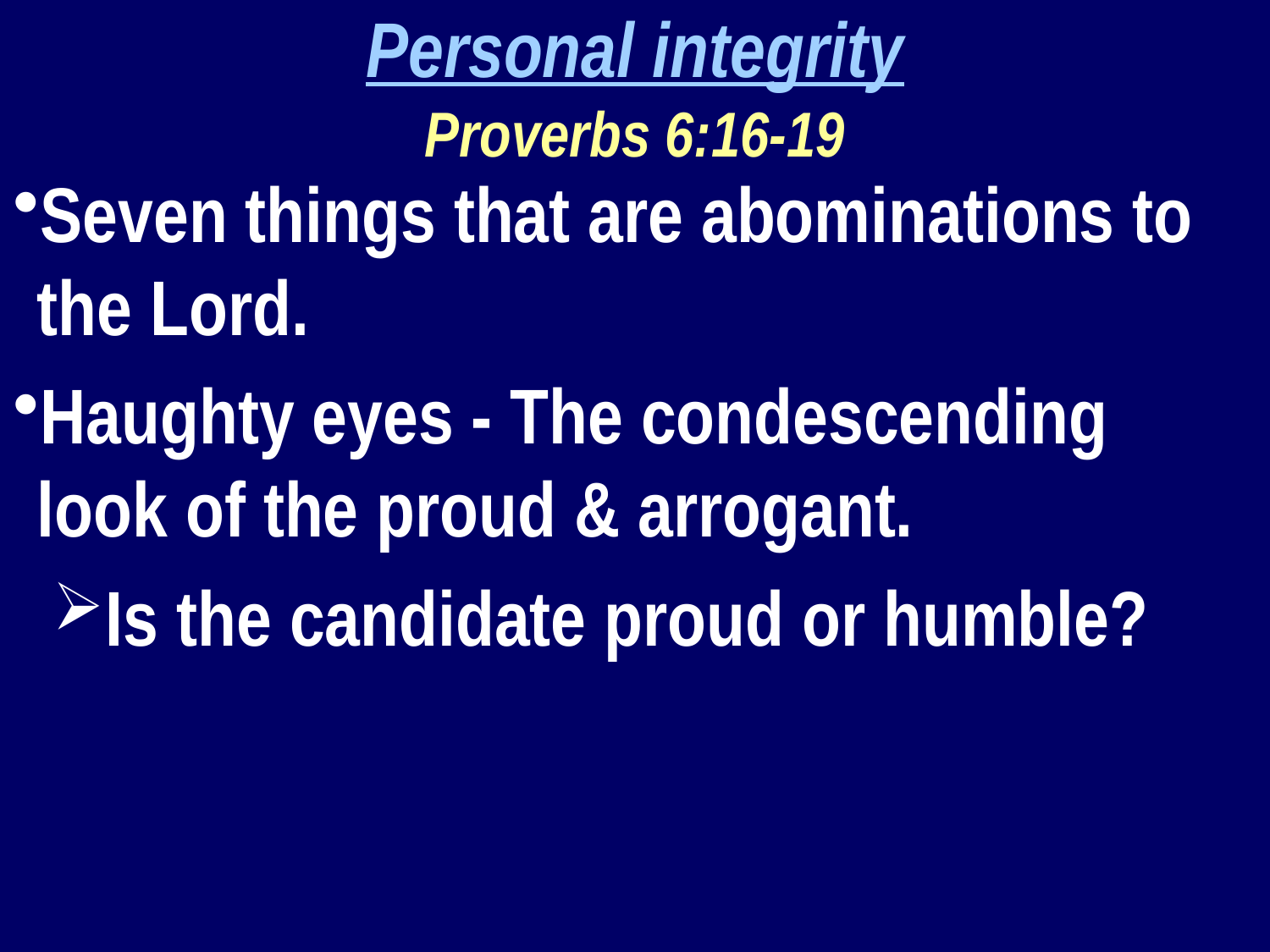

Personal integrity
Proverbs 6:16-19
Seven things that are abominations to the Lord.
Haughty eyes - The condescending look of the proud & arrogant.
Is the candidate proud or humble?